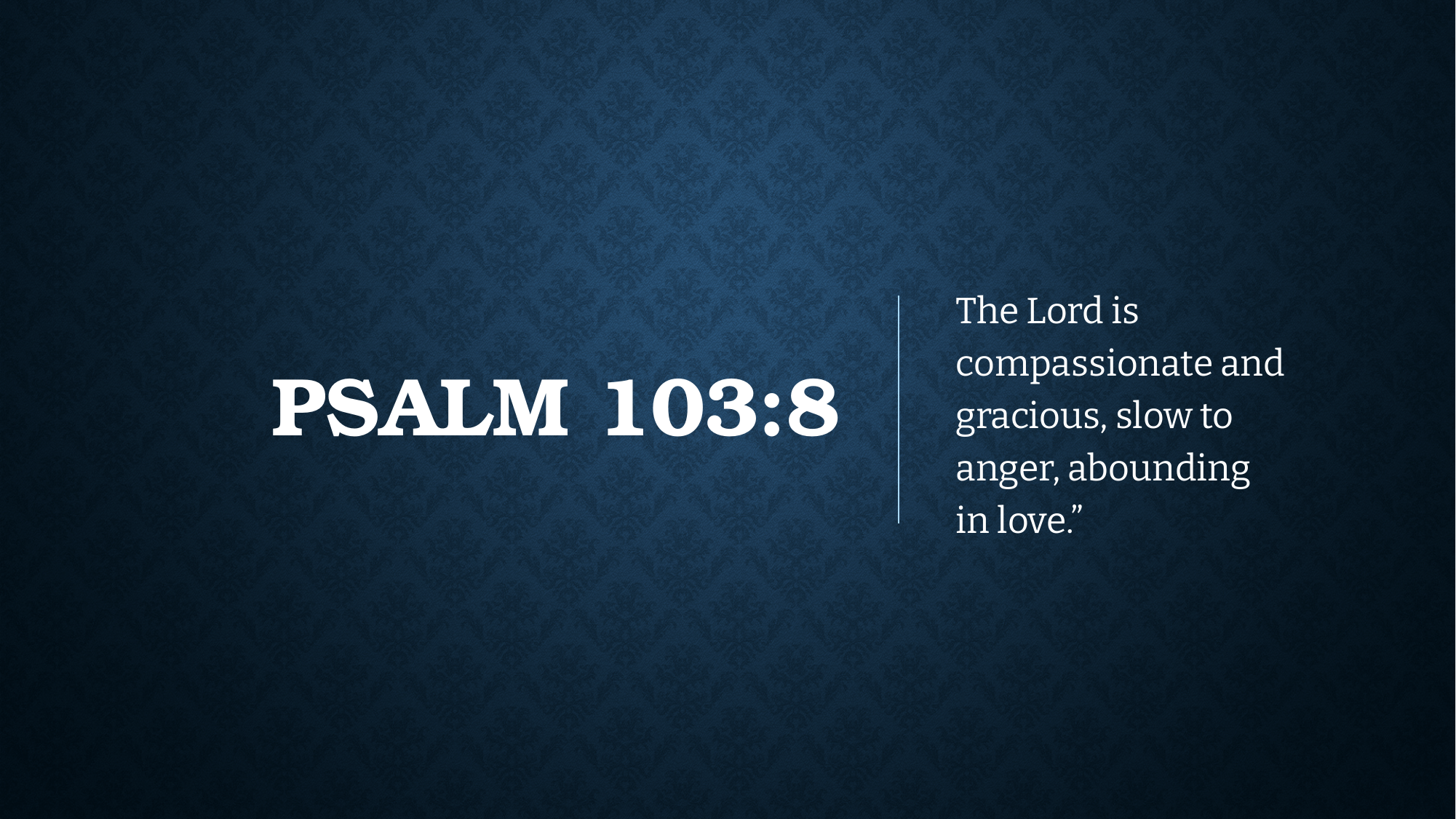

# Psalm 103:8
The Lord is compassionate and gracious, slow to anger, abounding in love.”